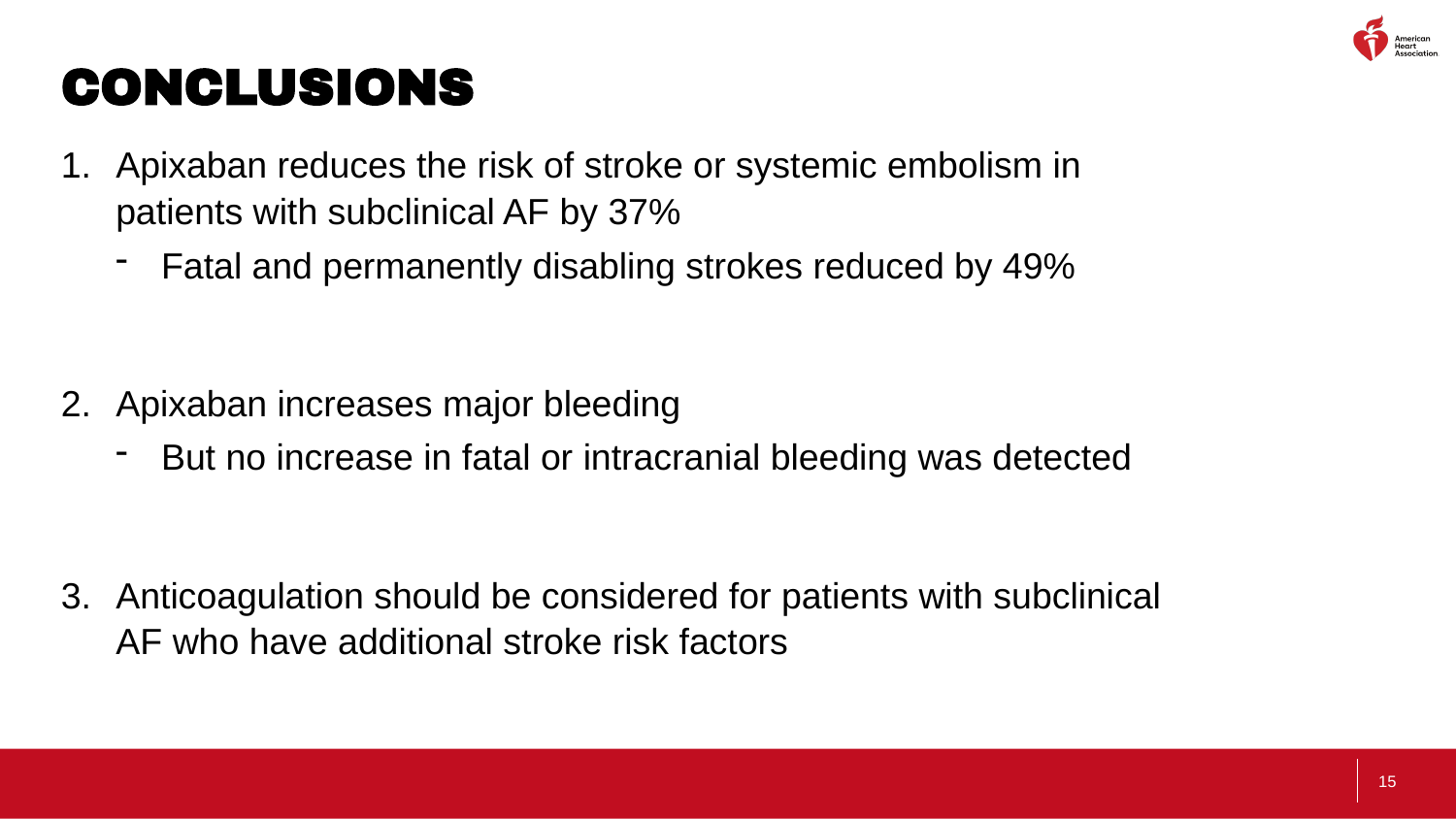

# conclusions
Apixaban reduces the risk of stroke or systemic embolism in patients with subclinical AF by 37%
Fatal and permanently disabling strokes reduced by 49%

Apixaban increases major bleeding
But no increase in fatal or intracranial bleeding was detected

Anticoagulation should be considered for patients with subclinical AF who have additional stroke risk factors
15